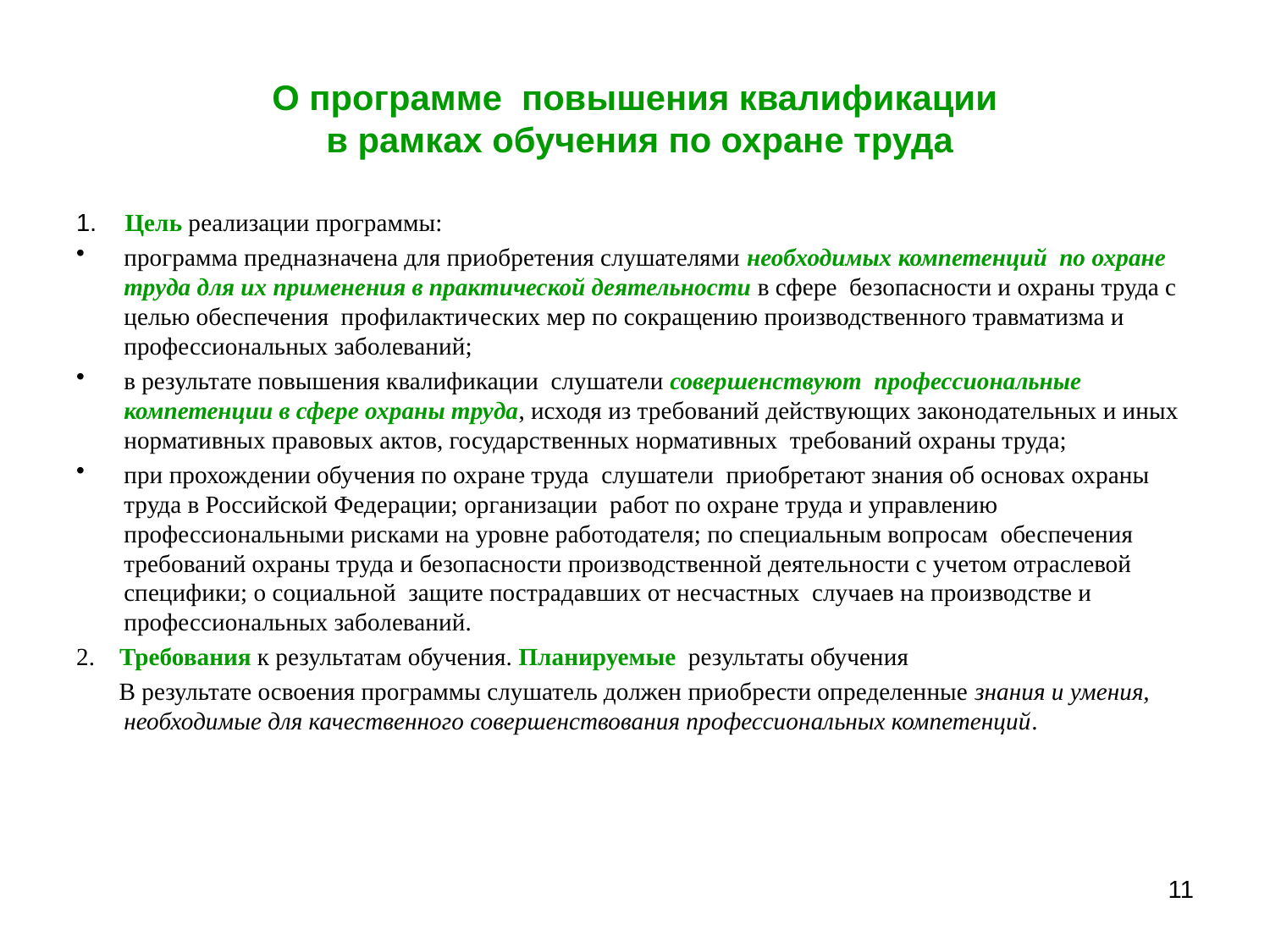

# О программе  повышения квалификации в рамках обучения по охране труда

1.    Цель реализации программы:
программа предназначена для приобретения слушателями необходимых компетенций  по охране труда для их применения в практической деятельности в сфере  безопасности и охраны труда с целью обеспечения  профилактических мер по сокращению производственного травматизма и профессиональных заболеваний;
в результате повышения квалификации  слушатели совершенствуют  профессиональные компетенции в сфере охраны труда, исходя из требований действующих законодательных и иных нормативных правовых актов, государственных нормативных  требований охраны труда;
при прохождении обучения по охране труда  слушатели  приобретают знания об основах охраны труда в Российской Федерации; организации  работ по охране труда и управлению профессиональными рисками на уровне работодателя; по специальным вопросам  обеспечения требований охраны труда и безопасности производственной деятельности с учетом отраслевой специфики; о социальной  защите пострадавших от несчастных  случаев на производстве и профессиональных заболеваний.
2.    Требования к результатам обучения. Планируемые  результаты обучения
       В результате освоения программы слушатель должен приобрести определенные знания и умения, необходимые для качественного совершенствования профессиональных компетенций.

11